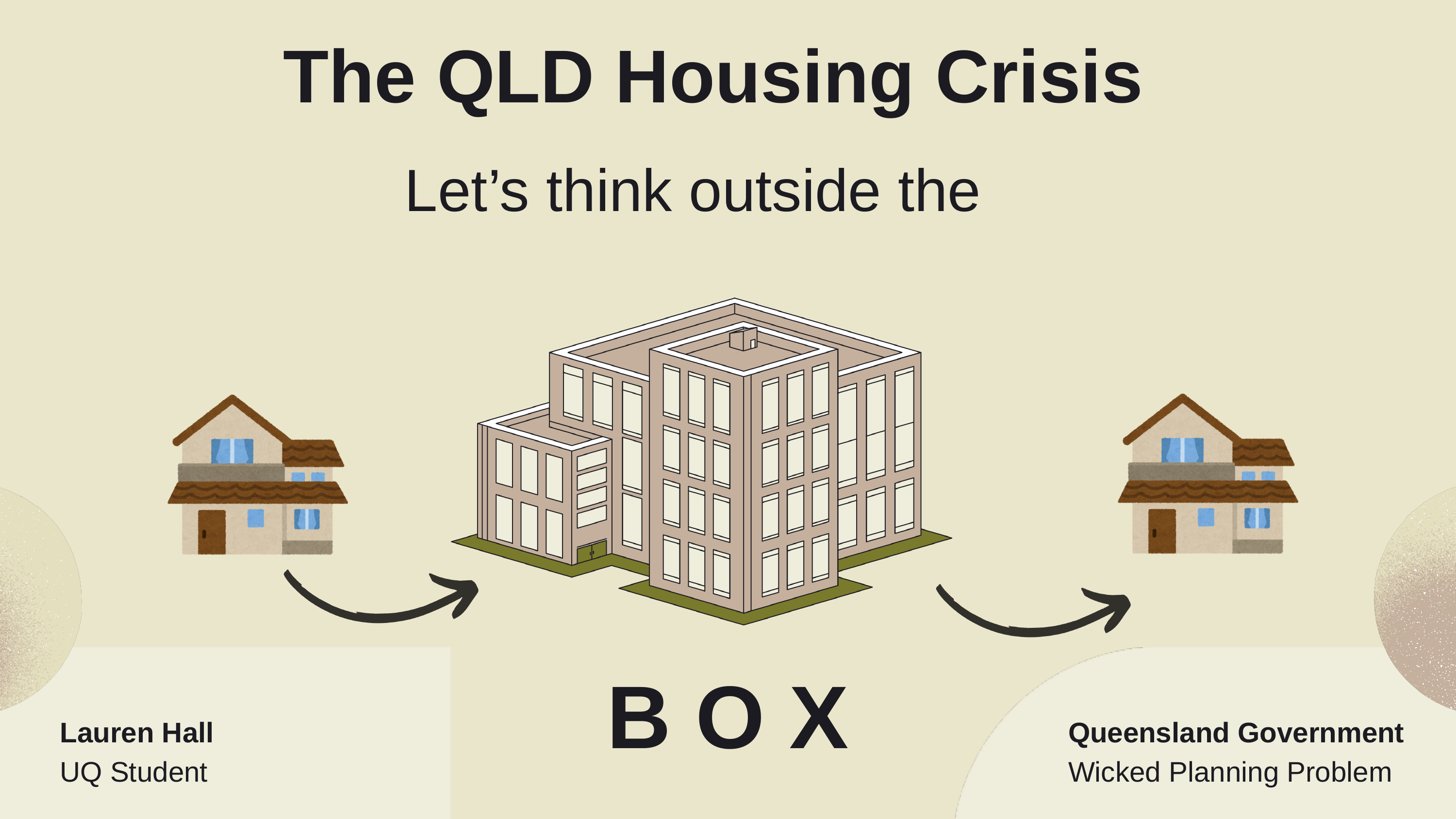

The QLD Housing Crisis
Let’s think outside the

B O X

Lauren Hall
UQ Student
Queensland Government Wicked Planning Problem